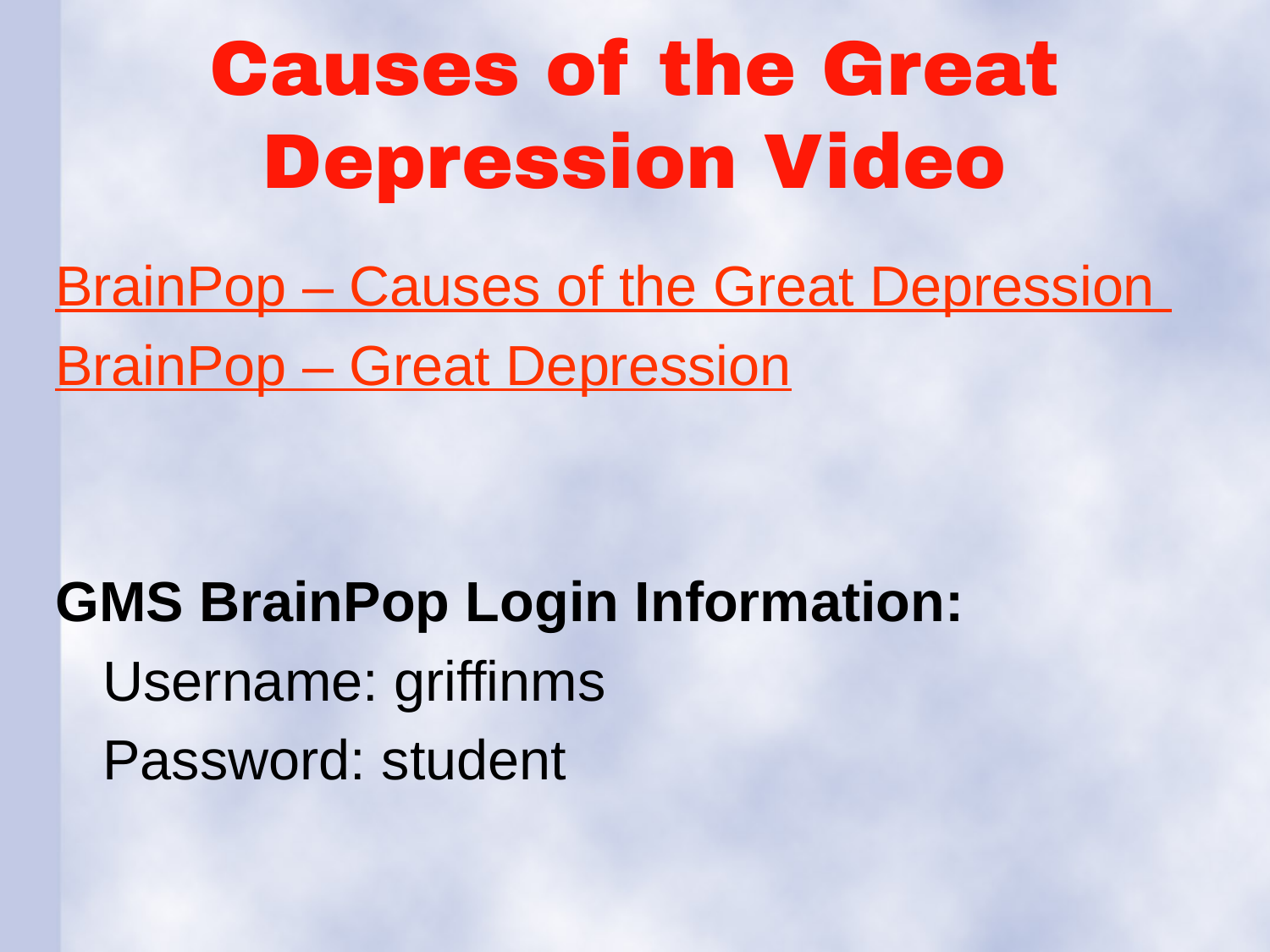

# Causes of the Great Depression Video
BrainPop – Causes of the Great Depression
BrainPop – Great Depression

GMS BrainPop Login Information:
	Username: griffinms
	Password: student